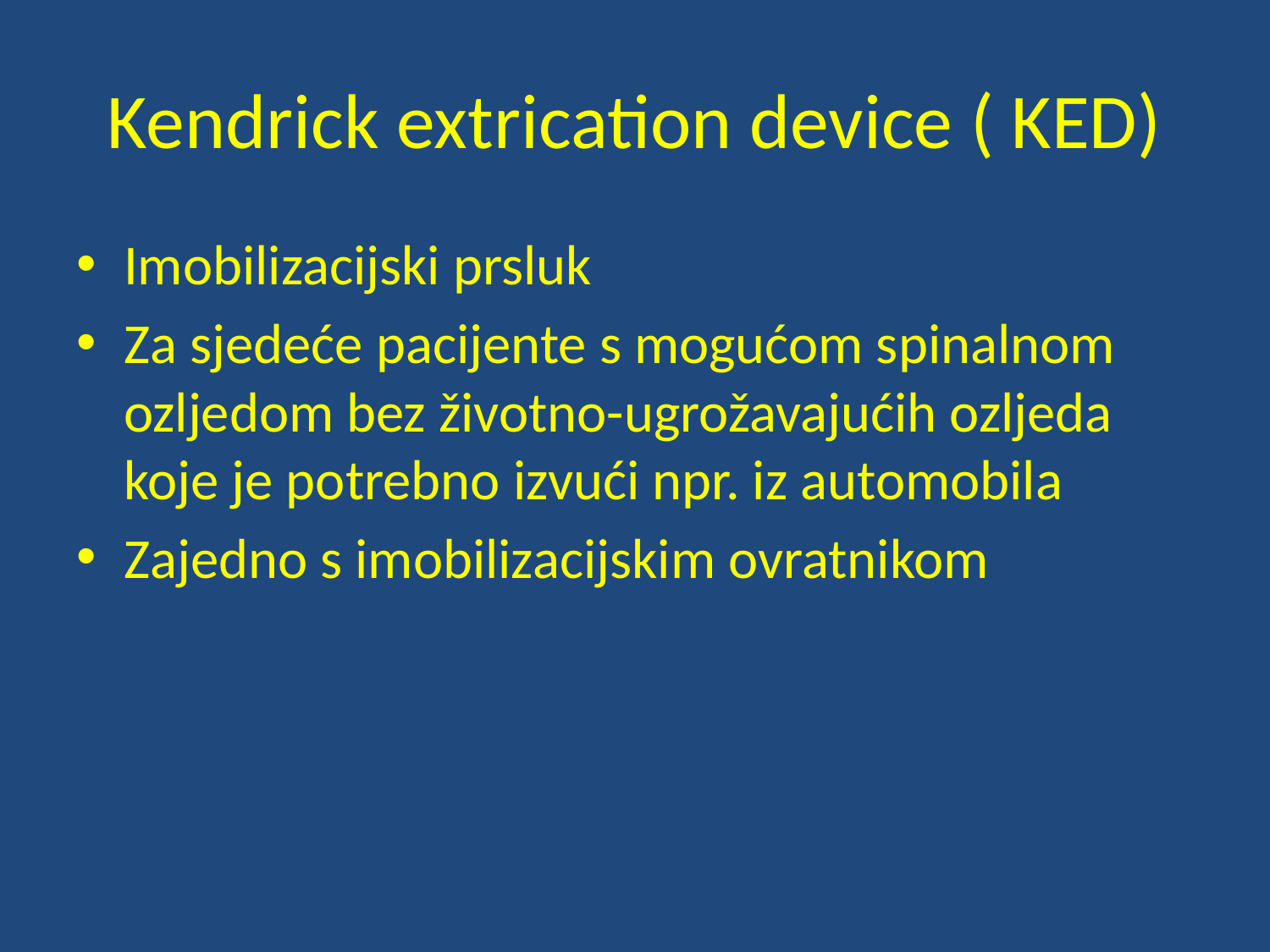

# Kendrick extrication device ( KED)
Imobilizacijski prsluk
Za sjedeće pacijente s mogućom spinalnom ozljedom bez životno-ugrožavajućih ozljeda koje je potrebno izvući npr. iz automobila
Zajedno s imobilizacijskim ovratnikom